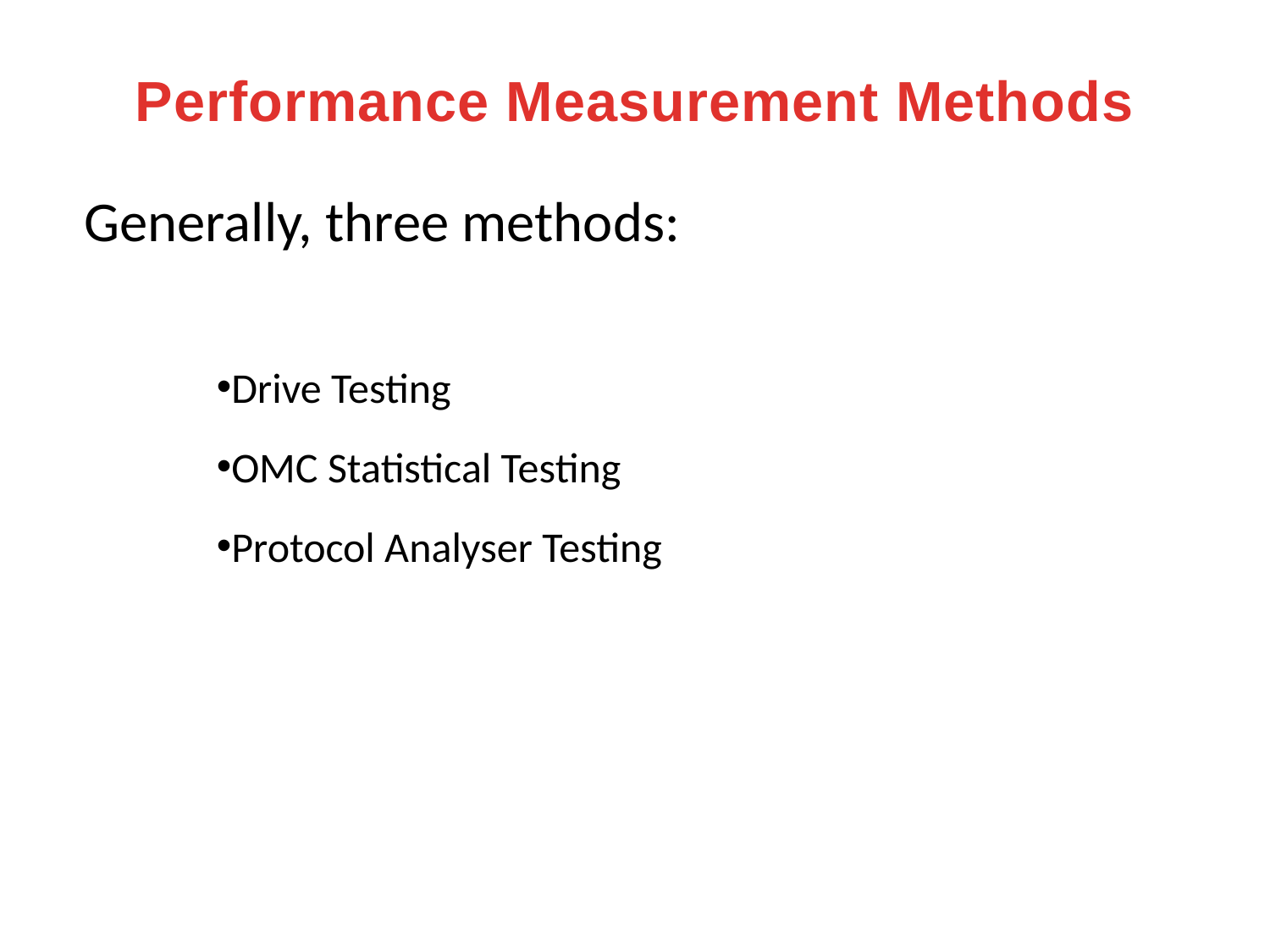

# Performance Measurement Methods
Generally, three methods:

Drive Testing
OMC Statistical Testing
Protocol Analyser Testing